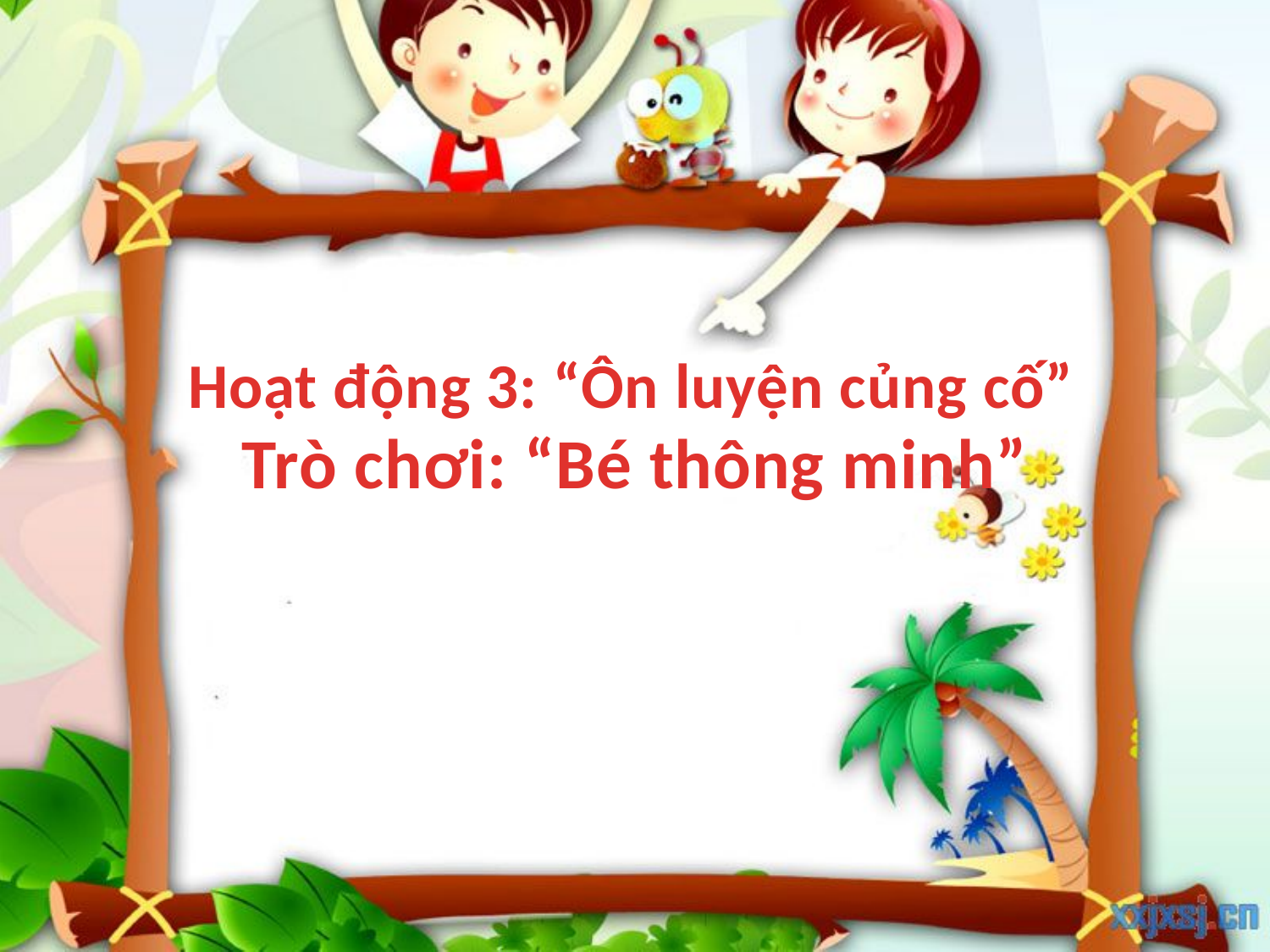

Hoạt động 3: “Ôn luyện củng cố”
Trò chơi: “Bé thông minh”